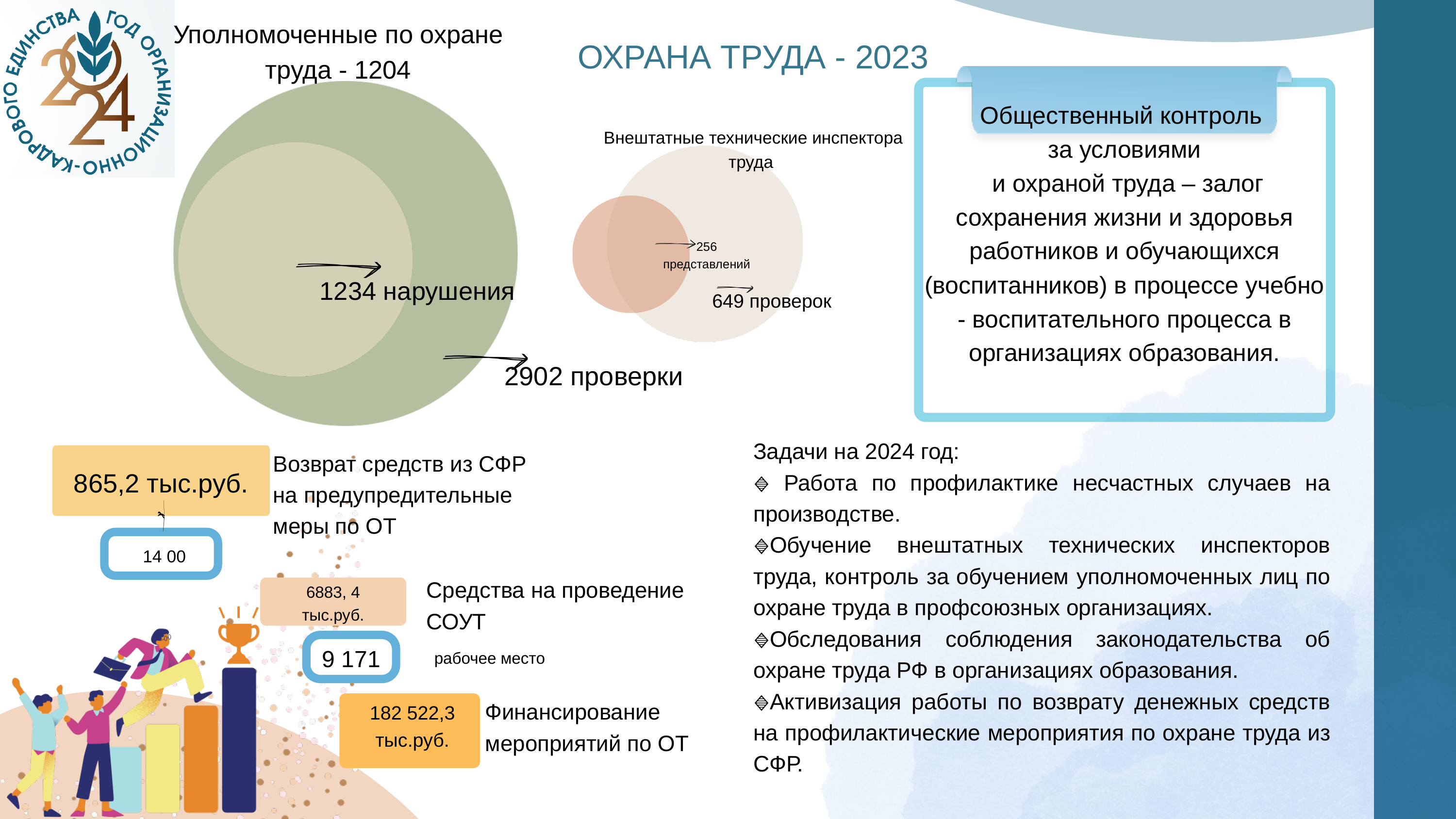

Уполномоченные по охране труда - 1204
ОХРАНА ТРУДА - 2023

Общественный контроль
за условиями
 и охраной труда – залог сохранения жизни и здоровья работников и обучающихся (воспитанников) в процессе учебно - воспитательного процесса в организациях образования.

Внештатные технические инспектора труда

256 представлений

1234 нарушения

649 проверок

2902 проверки
Задачи на 2024 год:
🔹 Работа по профилактике несчастных случаев на производстве.
🔹Обучение внештатных технических инспекторов труда, контроль за обучением уполномоченных лиц по охране труда в профсоюзных организациях.
🔹Обследования соблюдения законодательства об охране труда РФ в организациях образования.
🔹Активизация работы по возврату денежных средств на профилактические мероприятия по охране труда из СФР.

Возврат средств из СФР
на предупредительные меры по ОТ
865,2 тыс.руб.

14 00

Средства на проведение СОУТ

6883, 4 тыс.руб.

9 171
  рабочее место
Финансирование мероприятий по ОТ

182 522,3 тыс.руб.